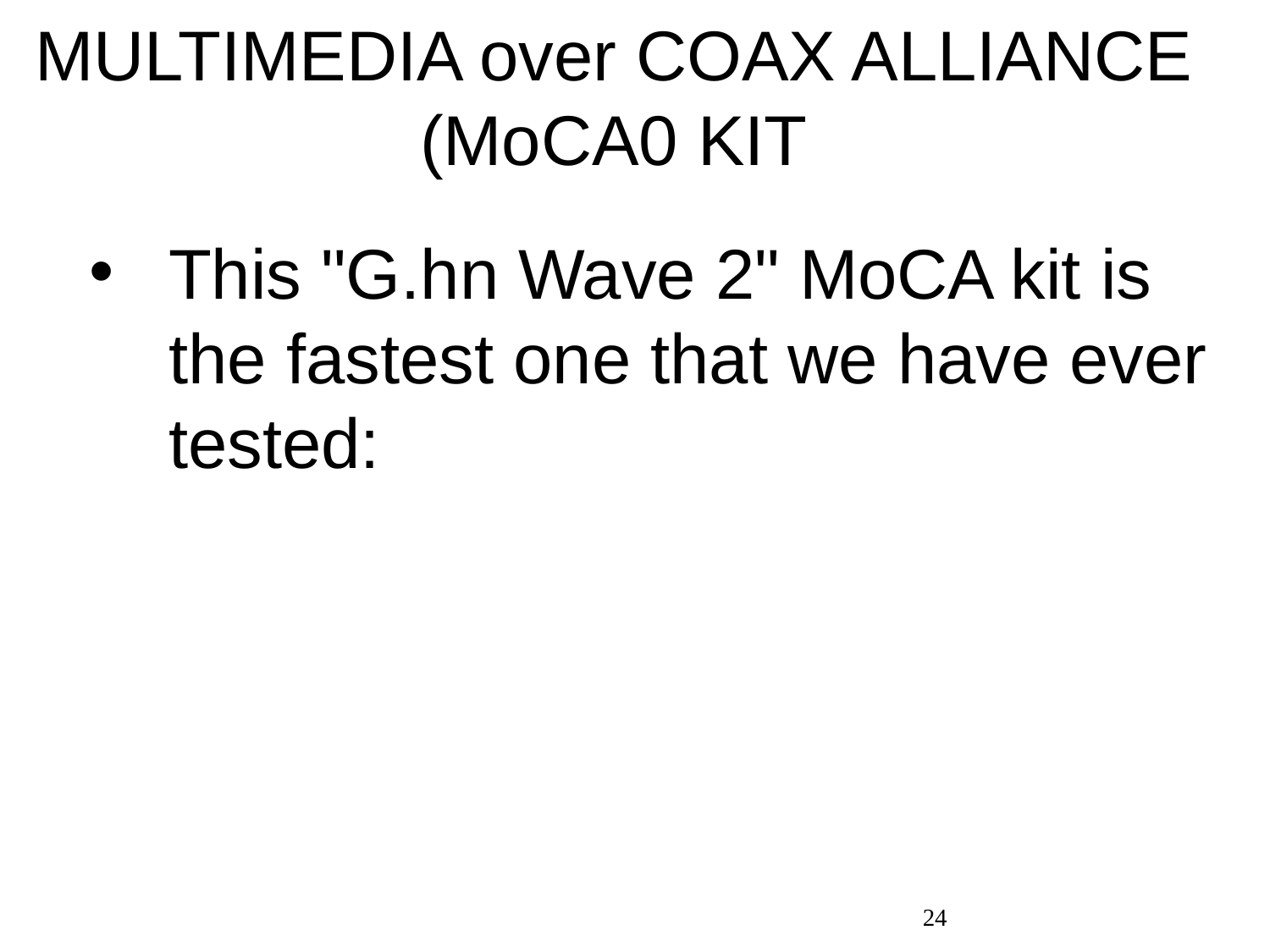

# MULTIMEDIA over COAX ALLIANCE (MoCA0 KIT
This "G.hn Wave 2" MoCA kit is the fastest one that we have ever tested:

24